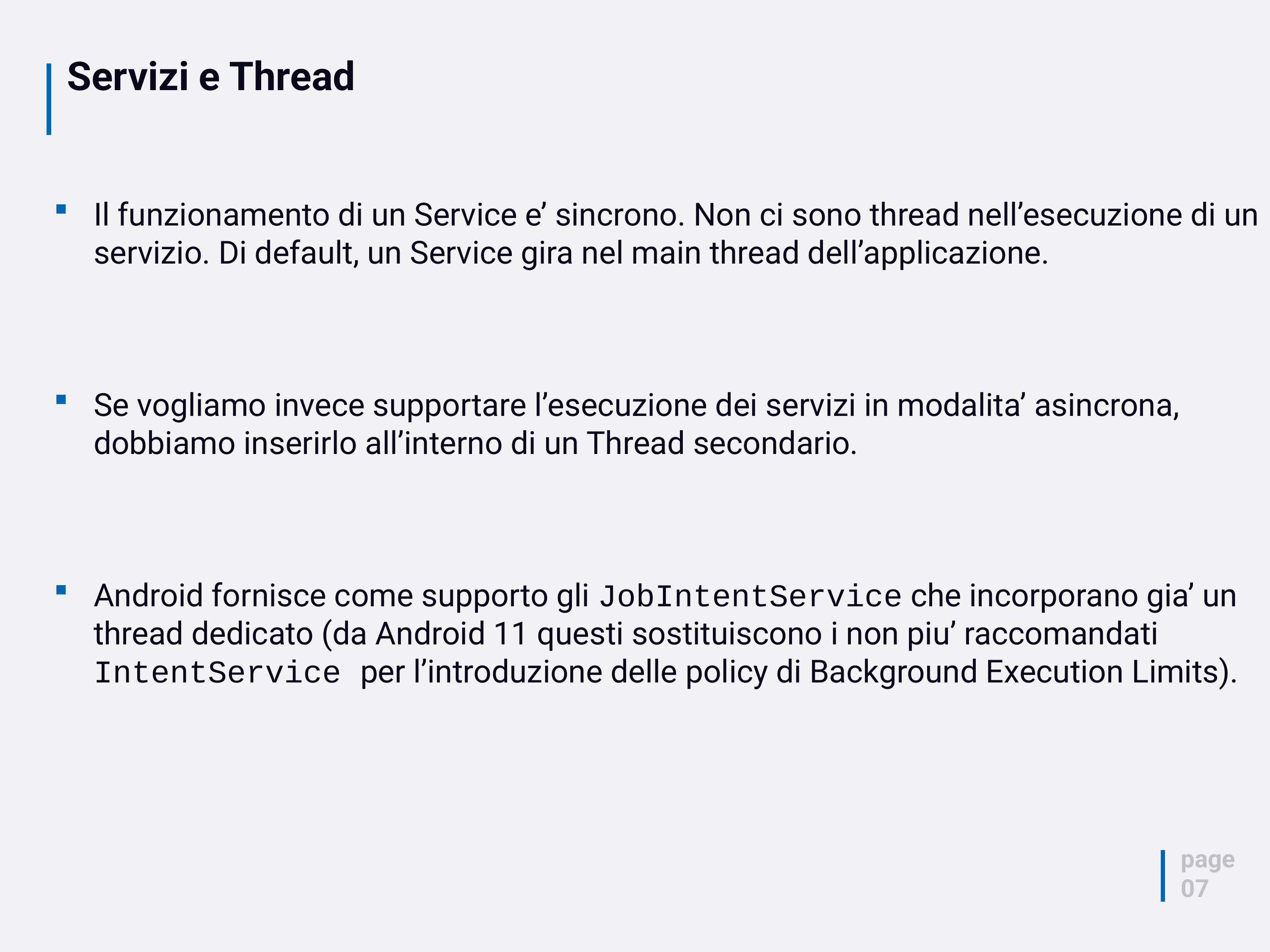

# Servizi e Thread
Il funzionamento di un Service e’ sincrono. Non ci sono thread nell’esecuzione di un servizio. Di default, un Service gira nel main thread dell’applicazione.

Se vogliamo invece supportare l’esecuzione dei servizi in modalita’ asincrona, dobbiamo inserirlo all’interno di un Thread secondario.

Android fornisce come supporto gli JobIntentService che incorporano gia’ un thread dedicato (da Android 11 questi sostituiscono i non piu’ raccomandati IntentService per l’introduzione delle policy di Background Execution Limits).
page
07